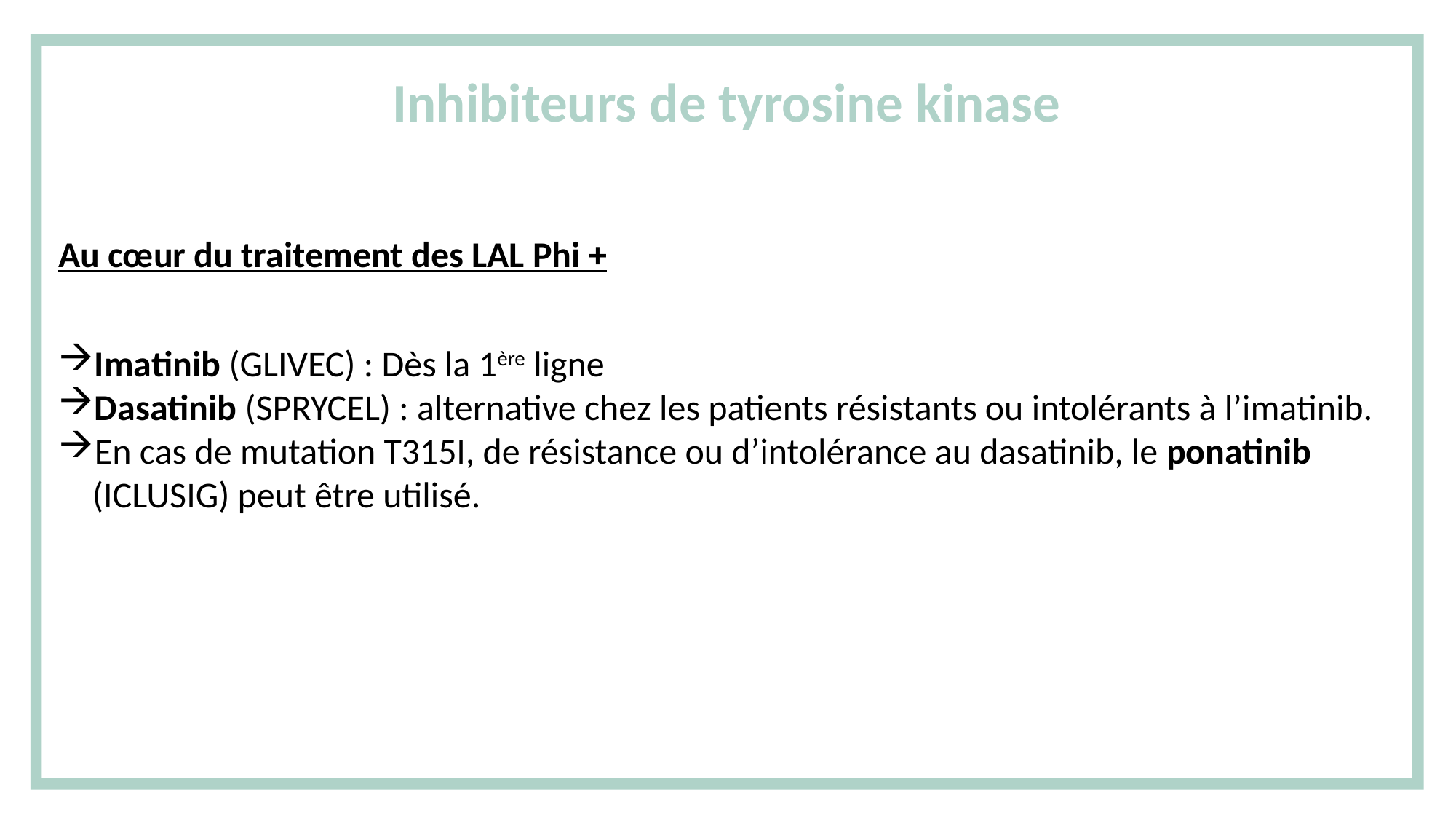

Inhibiteurs de tyrosine kinase

Au cœur du traitement des LAL Phi +

Imatinib (GLIVEC) : Dès la 1ère ligne
Dasatinib (SPRYCEL) : alternative chez les patients résistants ou intolérants à l’imatinib.
En cas de mutation T315I, de résistance ou d’intolérance au dasatinib, le ponatinib (ICLUSIG) peut être utilisé.